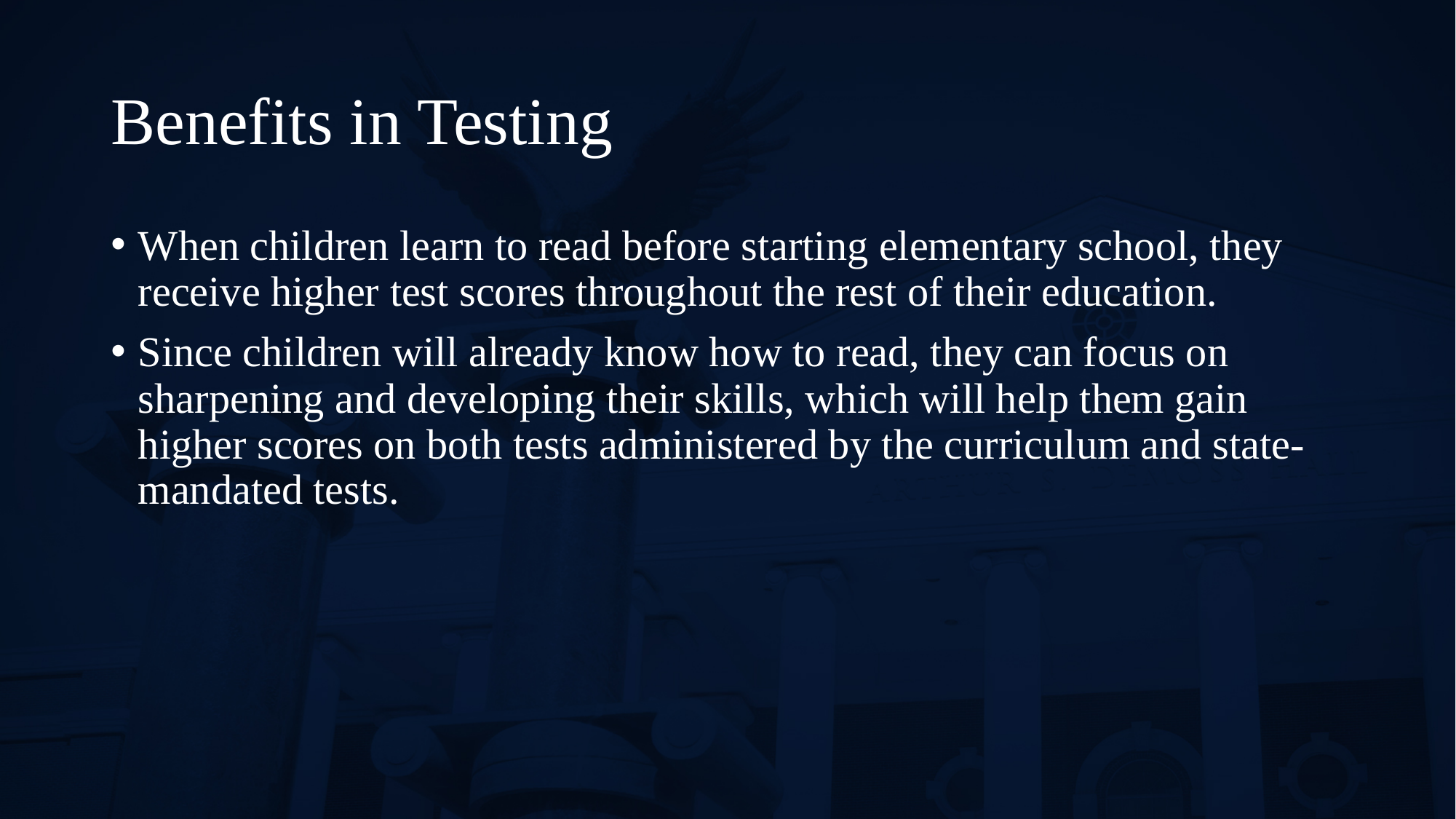

# Benefits in Testing
When children learn to read before starting elementary school, they receive higher test scores throughout the rest of their education.
Since children will already know how to read, they can focus on sharpening and developing their skills, which will help them gain higher scores on both tests administered by the curriculum and state-mandated tests.